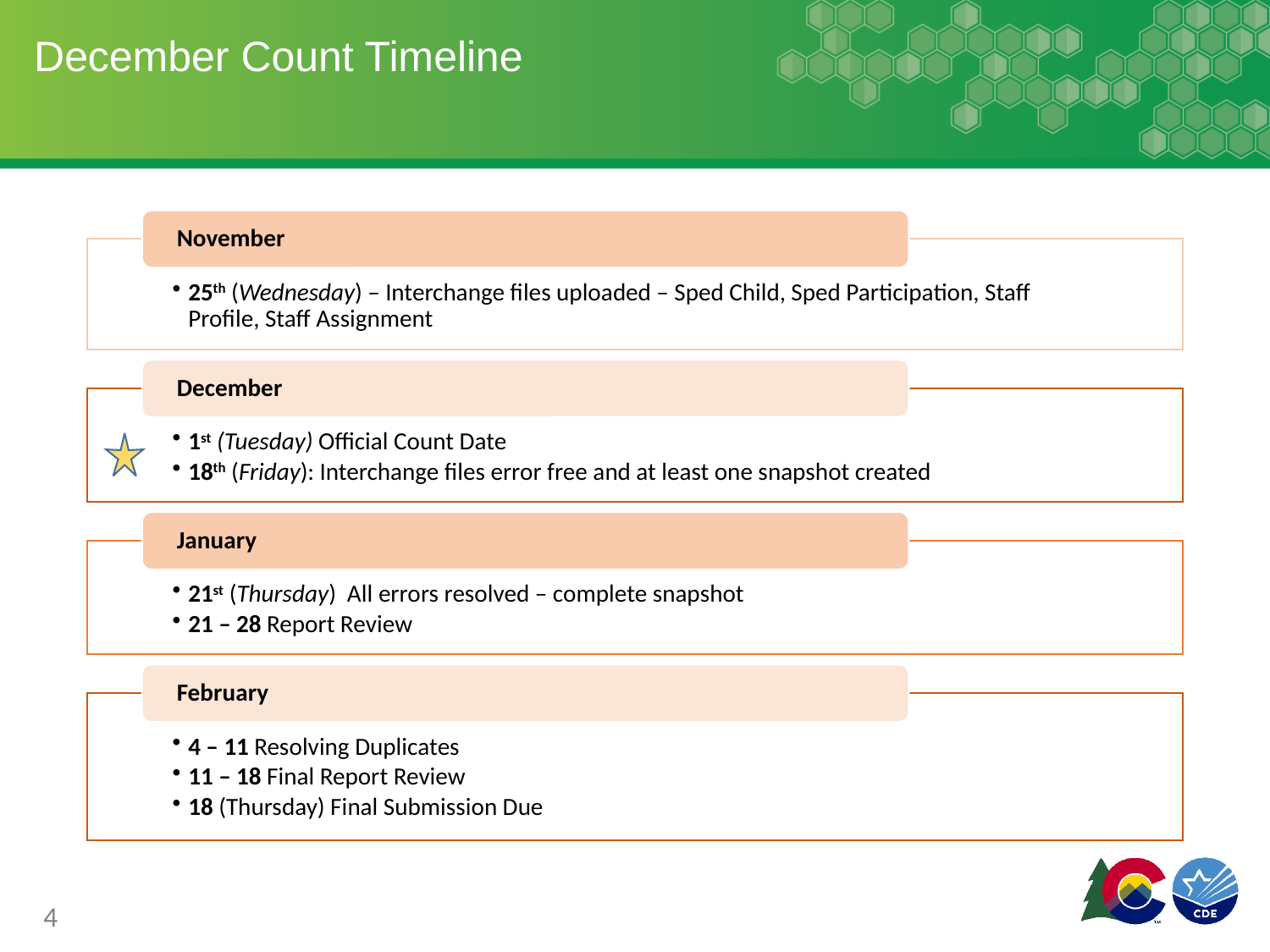

# December Count Timeline
25th (Wednesday) – Interchange files uploaded – Sped Child, Sped Participation, Staff Profile, Staff Assignment
November
1st (Tuesday) Official Count Date
18th (Friday): Interchange files error free and at least one snapshot created
December
21st (Thursday)  All errors resolved – complete snapshot
21 – 28 Report Review
January
4 – 11 Resolving Duplicates
11 – 18 Final Report Review
18 (Thursday) Final Submission Due
February

4